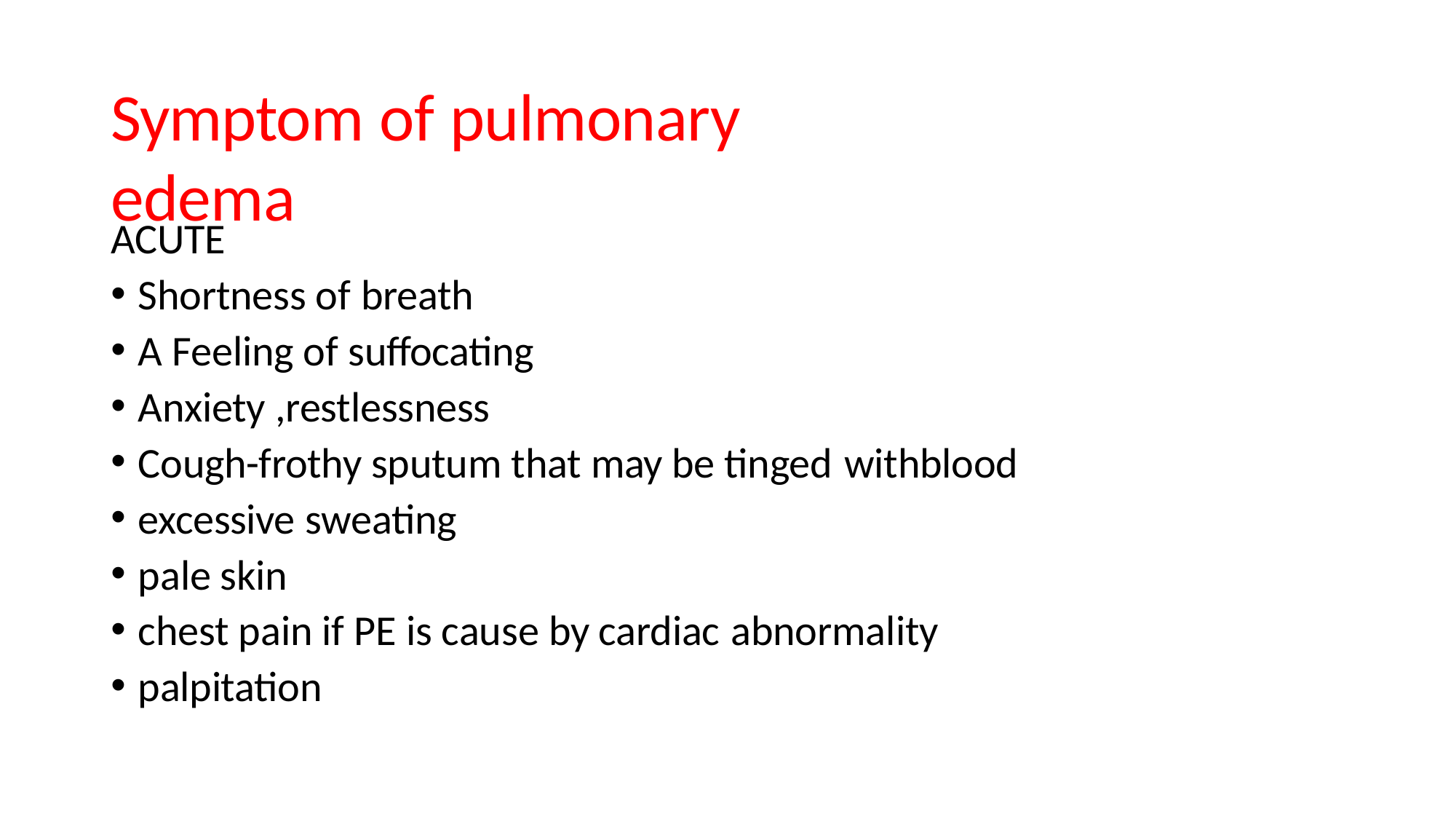

# Symptom of pulmonary	edema
ACUTE
Shortness of breath
A Feeling of suffocating
Anxiety ,restlessness
Cough-frothy sputum that may be tinged withblood
excessive sweating
pale skin
chest pain if PE is cause by cardiac abnormality
palpitation